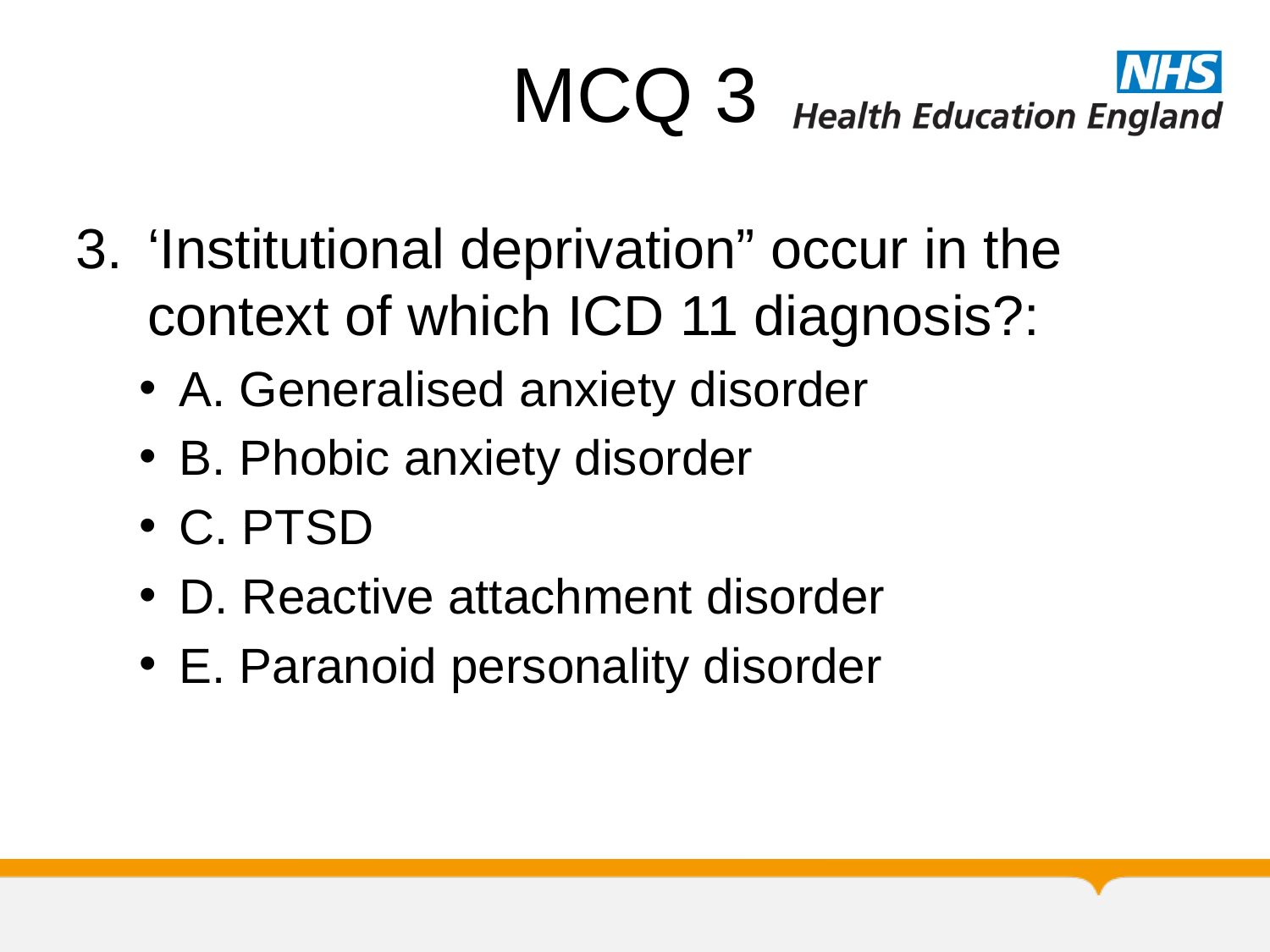

# MCQ 3
‘Institutional deprivation” occur in the context of which ICD 11 diagnosis?:
A. Generalised anxiety disorder
B. Phobic anxiety disorder
C. PTSD
D. Reactive attachment disorder
E. Paranoid personality disorder